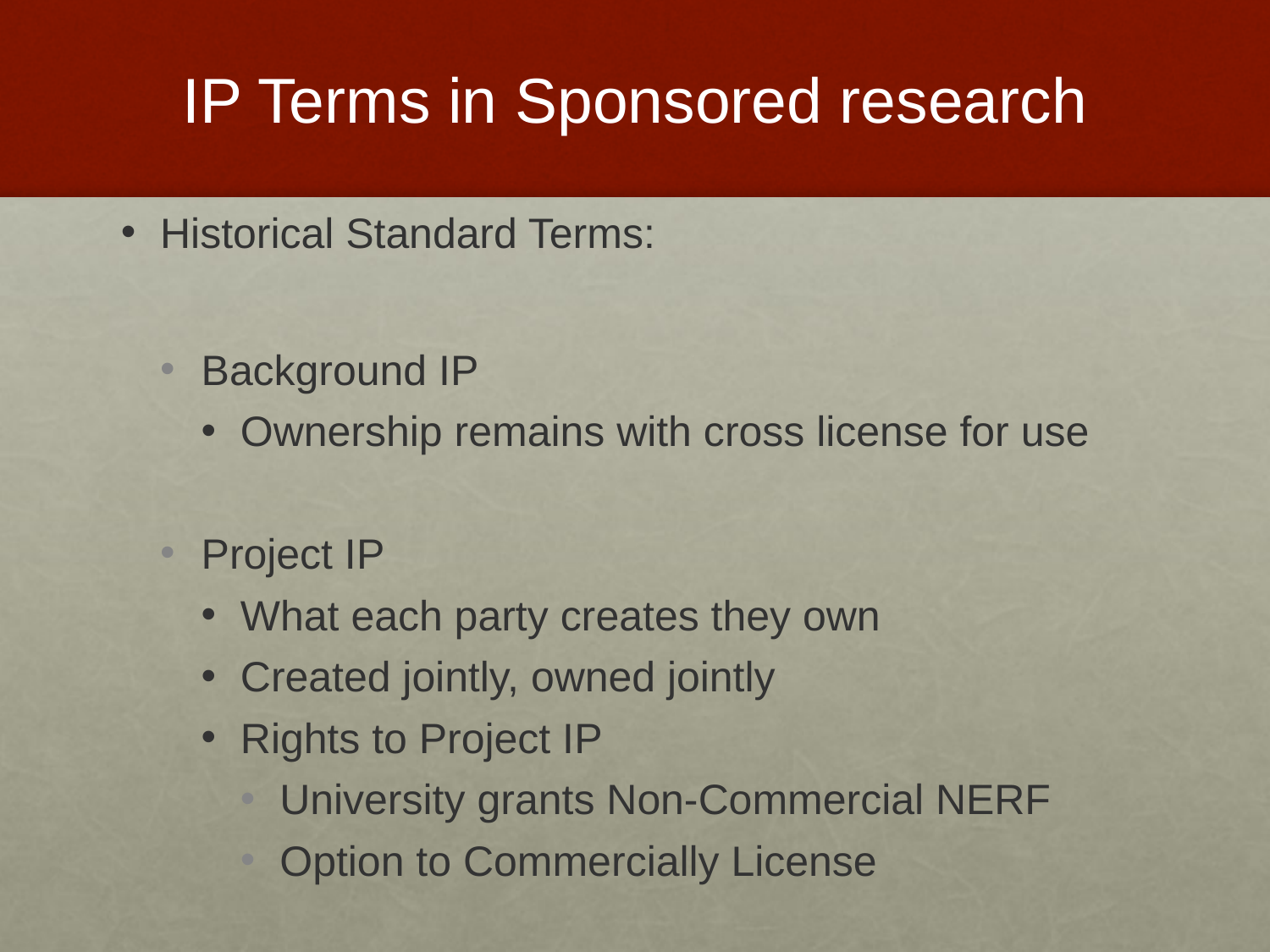

# IP Terms in Sponsored research
Historical Standard Terms:

Background IP
Ownership remains with cross license for use

Project IP
What each party creates they own
Created jointly, owned jointly
Rights to Project IP
University grants Non-Commercial NERF
Option to Commercially License